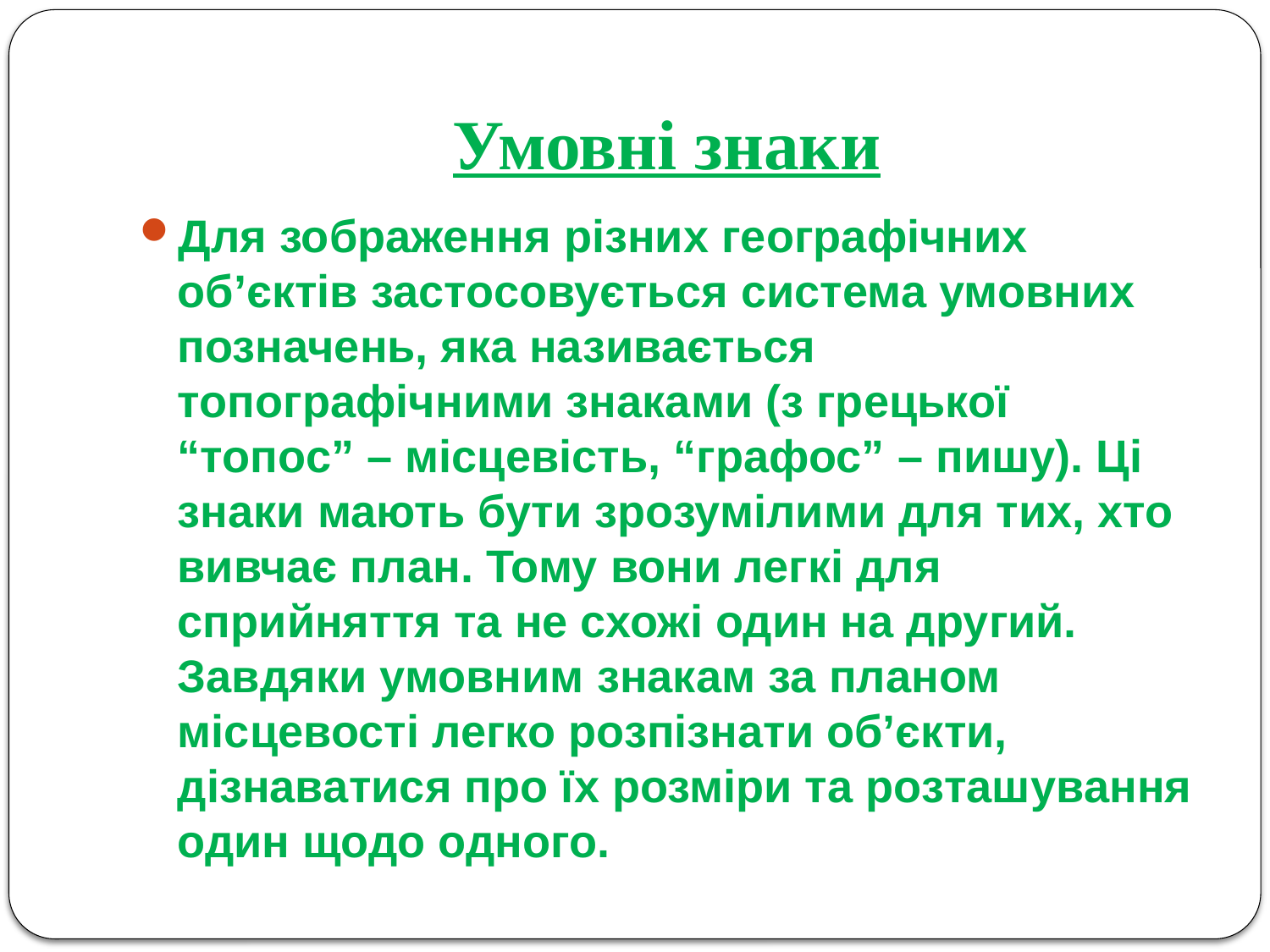

# Умовні знаки
Для зображення різних географічних об’єктів застосовується система умовних позначень, яка називається топографічними знаками (з грецької “топос” – місцевість, “графос” – пишу). Ці знаки мають бути зрозумілими для тих, хто вивчає план. Тому вони легкі для сприйняття та не схожі один на другий. Завдяки умовним знакам за планом місцевості легко розпізнати об’єкти, дізнаватися про їх розміри та розташування один щодо одного.